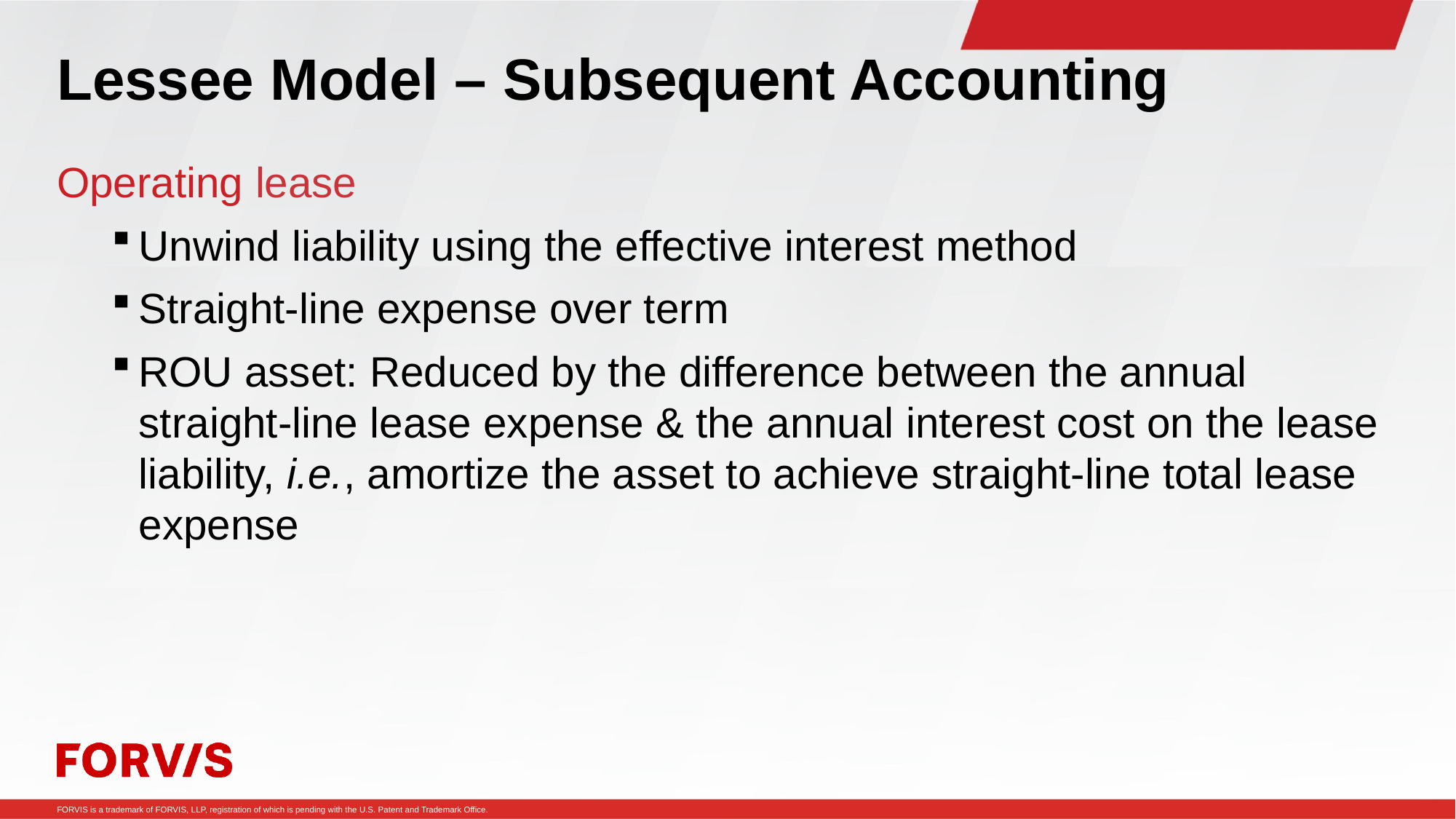

# Lessee Model – Subsequent Accounting
Operating lease
Unwind liability using the effective interest method
Straight-line expense over term
ROU asset: Reduced by the difference between the annual straight-line lease expense & the annual interest cost on the lease liability, i.e., amortize the asset to achieve straight-line total lease expense